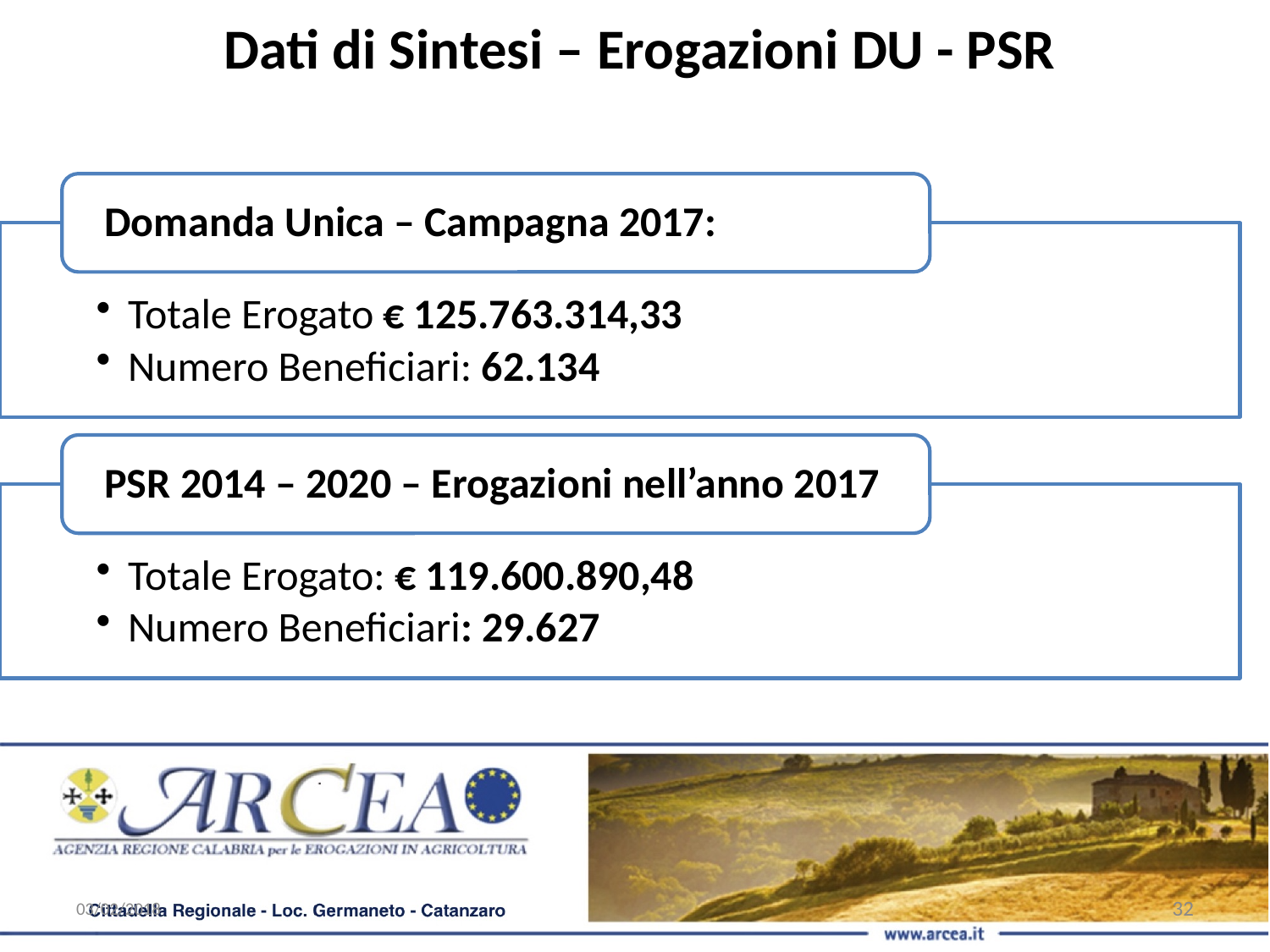

Dati di Sintesi – Erogazioni DU - PSR
Totale Erogato € 125.763.314,33
Numero Beneficiari: 62.134
Domanda Unica – Campagna 2017:
Totale Erogato: € 119.600.890,48
Numero Beneficiari: 29.627
PSR 2014 – 2020 – Erogazioni nell’anno 2017
03/02/2018
32